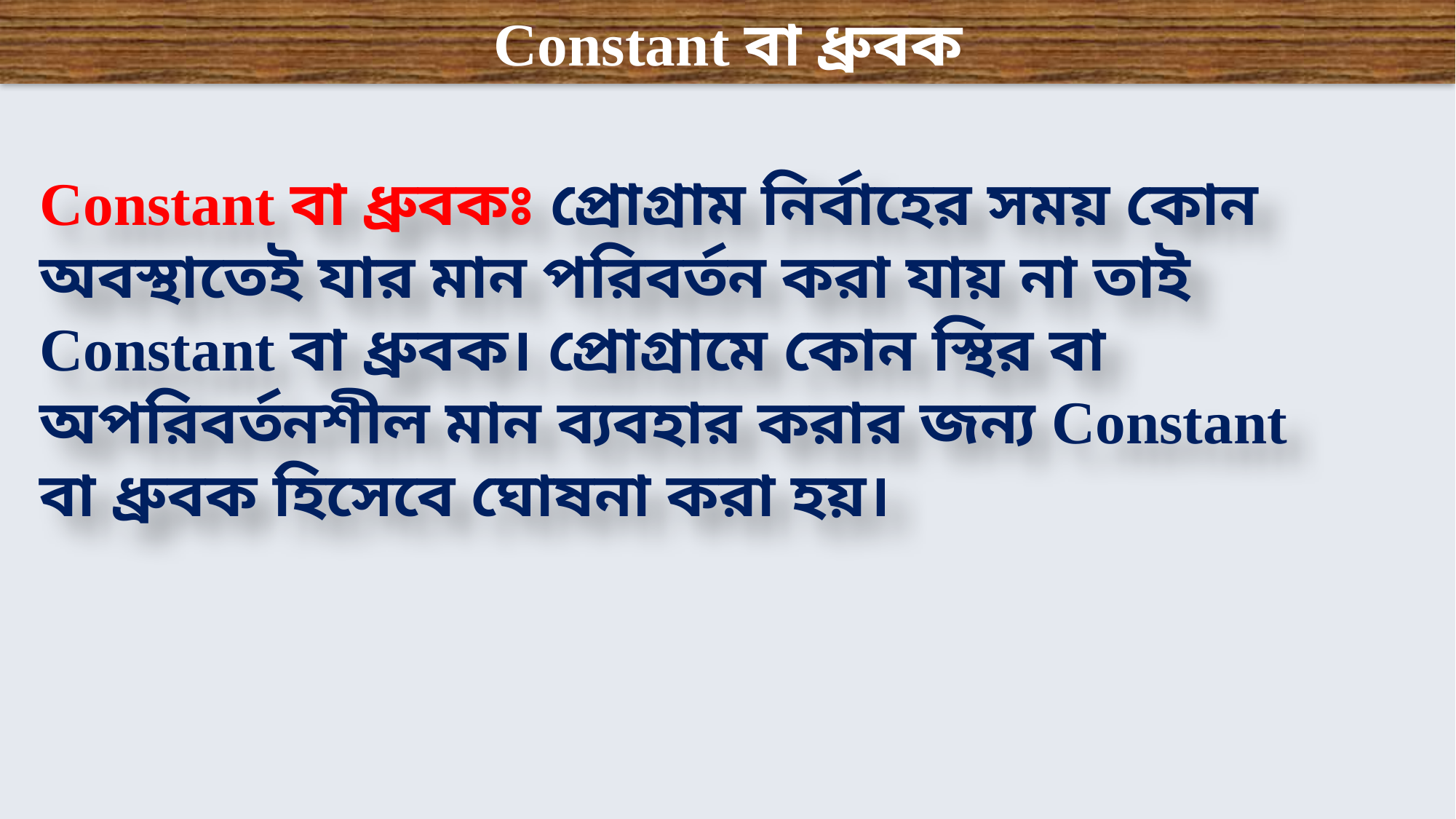

Constant বা ধ্রুবক
Constant বা ধ্রুবকঃ প্রোগ্রাম নির্বাহের সময় কোন অবস্থাতেই যার মান পরিবর্তন করা যায় না তাই  Constant বা ধ্রুবক। প্রোগ্রামে কোন স্থির বা অপরিবর্তনশীল মান ব্যবহার করার জন্য Constant বা ধ্রুবক হিসেবে ঘোষনা করা হয়।